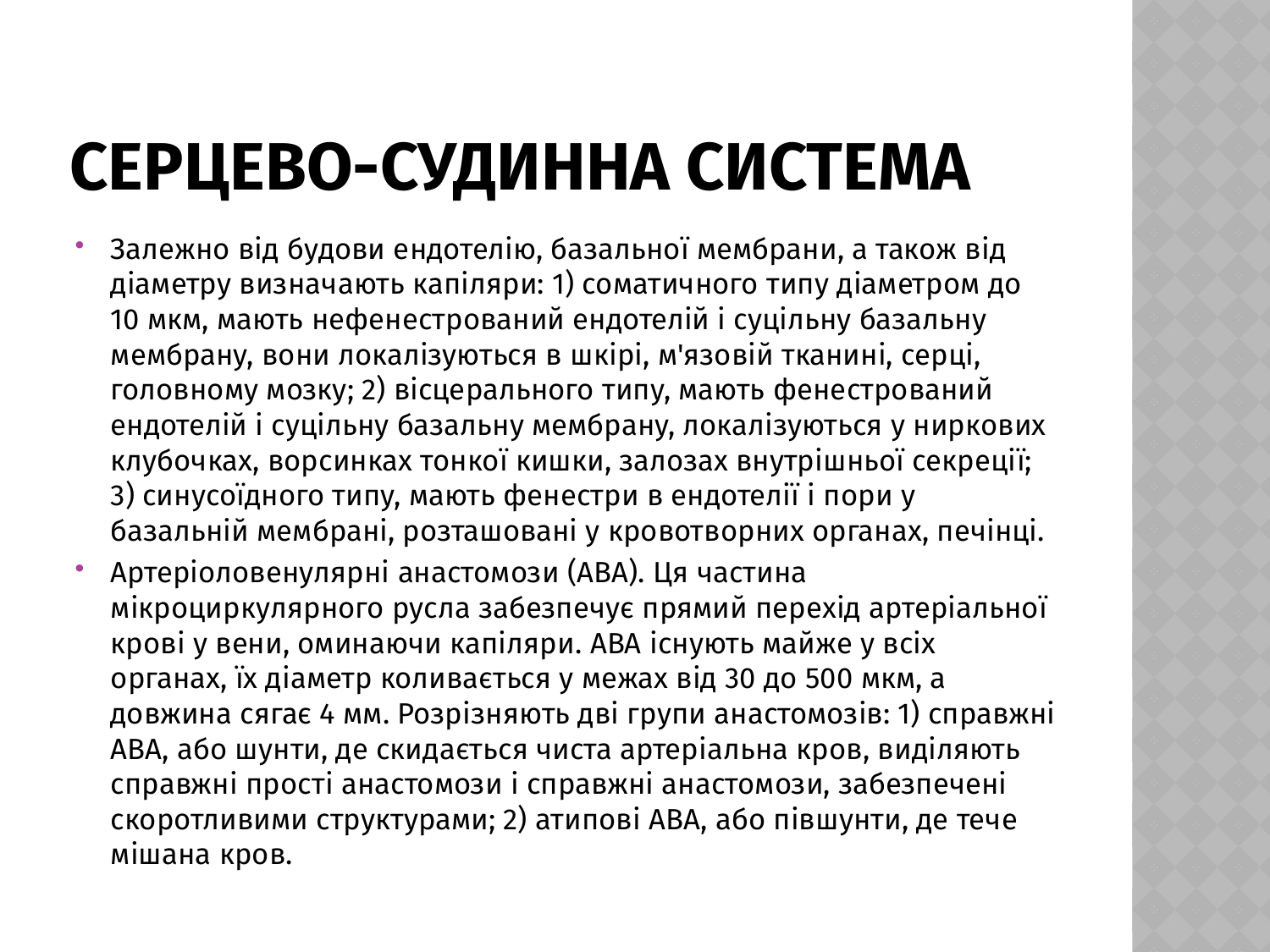

# Серцево-судинна система
Залежно від будови ендотелію, базальної мембрани, а також від діаметру визначають капіляри: 1) соматичного типу діаметром до 10 мкм, мають нефенестрований ендотелій і суцільну базальну мембрану, вони локалізуються в шкірі, м'язовій тканині, серці, головному мозку; 2) вісцерального типу, мають фенестрований ендотелій і суцільну базальну мембрану, локалізуються у ниркових клубочках, ворсинках тонкої кишки, залозах внутрішньої секреції; 3) синусоїдного типу, мають фенестри в ендотелії і пори у базальній мембрані, розташовані у кровотворних органах, печінці.
Артеріоловенулярні анастомози (ABA). Ця частина мікроциркулярного русла забезпечує прямий перехід артеріальної крові у вени, оминаючи капіляри. ABA існують майже у всіх органах, їх діаметр коливається у межах від 30 до 500 мкм, а довжина сягає 4 мм. Розрізняють дві групи анастомозів: 1) справжні ABA, або шунти, де скидається чиста артеріальна кров, виділяють справжні прості анастомози і справжні анастомози, забезпечені скоротливими структурами; 2) атипові ABA, або півшунти, де тече мішана кров.